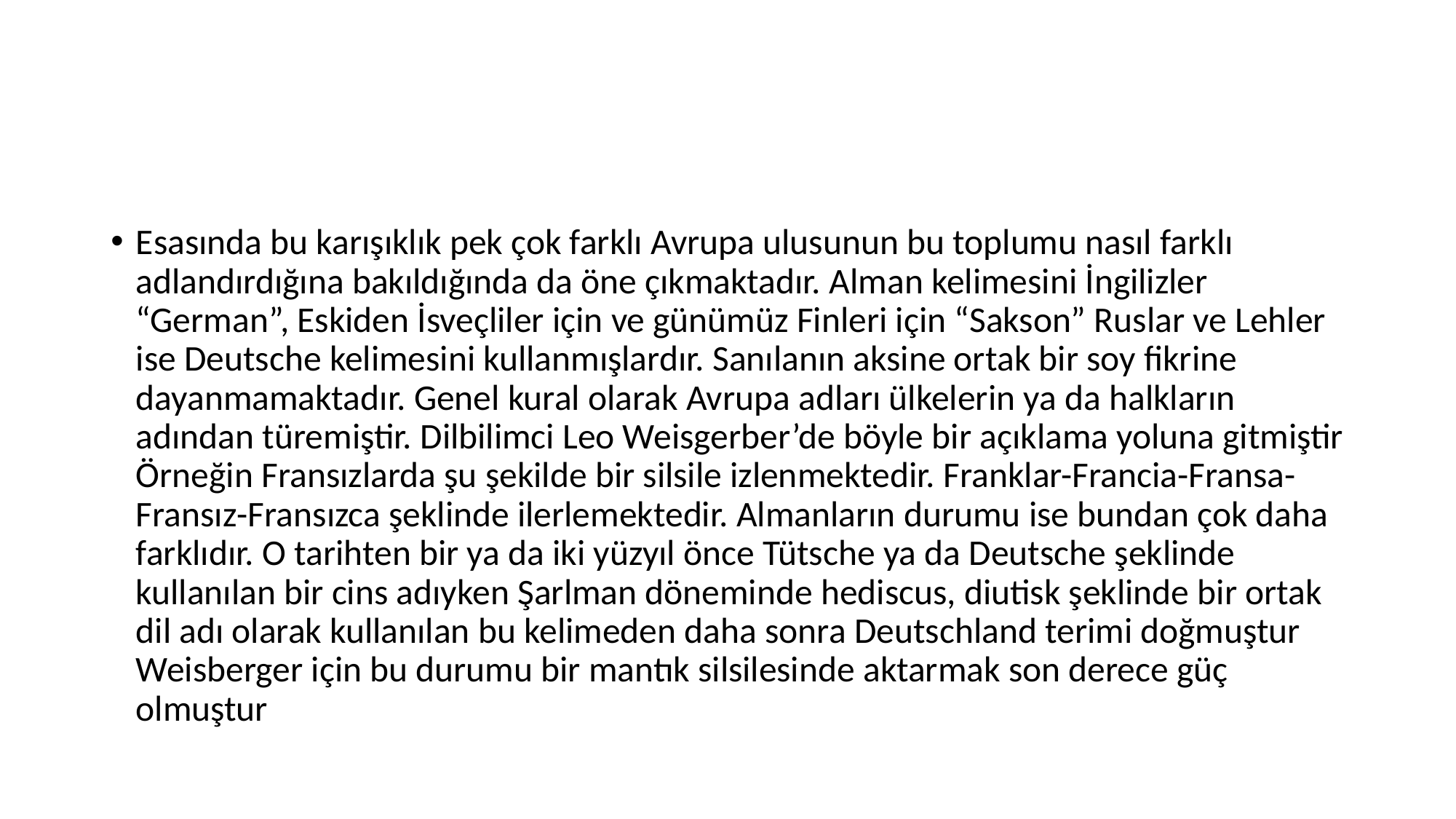

#
Esasında bu karışıklık pek çok farklı Avrupa ulusunun bu toplumu nasıl farklı adlandırdığına bakıldığında da öne çıkmaktadır. Alman kelimesini İngilizler “German”, Eskiden İsveçliler için ve günümüz Finleri için “Sakson” Ruslar ve Lehler ise Deutsche kelimesini kullanmışlardır. Sanılanın aksine ortak bir soy fikrine dayanmamaktadır. Genel kural olarak Avrupa adları ülkelerin ya da halkların adından türemiştir. Dilbilimci Leo Weisgerber’de böyle bir açıklama yoluna gitmiştir Örneğin Fransızlarda şu şekilde bir silsile izlenmektedir. Franklar-Francia-Fransa-Fransız-Fransızca şeklinde ilerlemektedir. Almanların durumu ise bundan çok daha farklıdır. O tarihten bir ya da iki yüzyıl önce Tütsche ya da Deutsche şeklinde kullanılan bir cins adıyken Şarlman döneminde hediscus, diutisk şeklinde bir ortak dil adı olarak kullanılan bu kelimeden daha sonra Deutschland terimi doğmuştur Weisberger için bu durumu bir mantık silsilesinde aktarmak son derece güç olmuştur